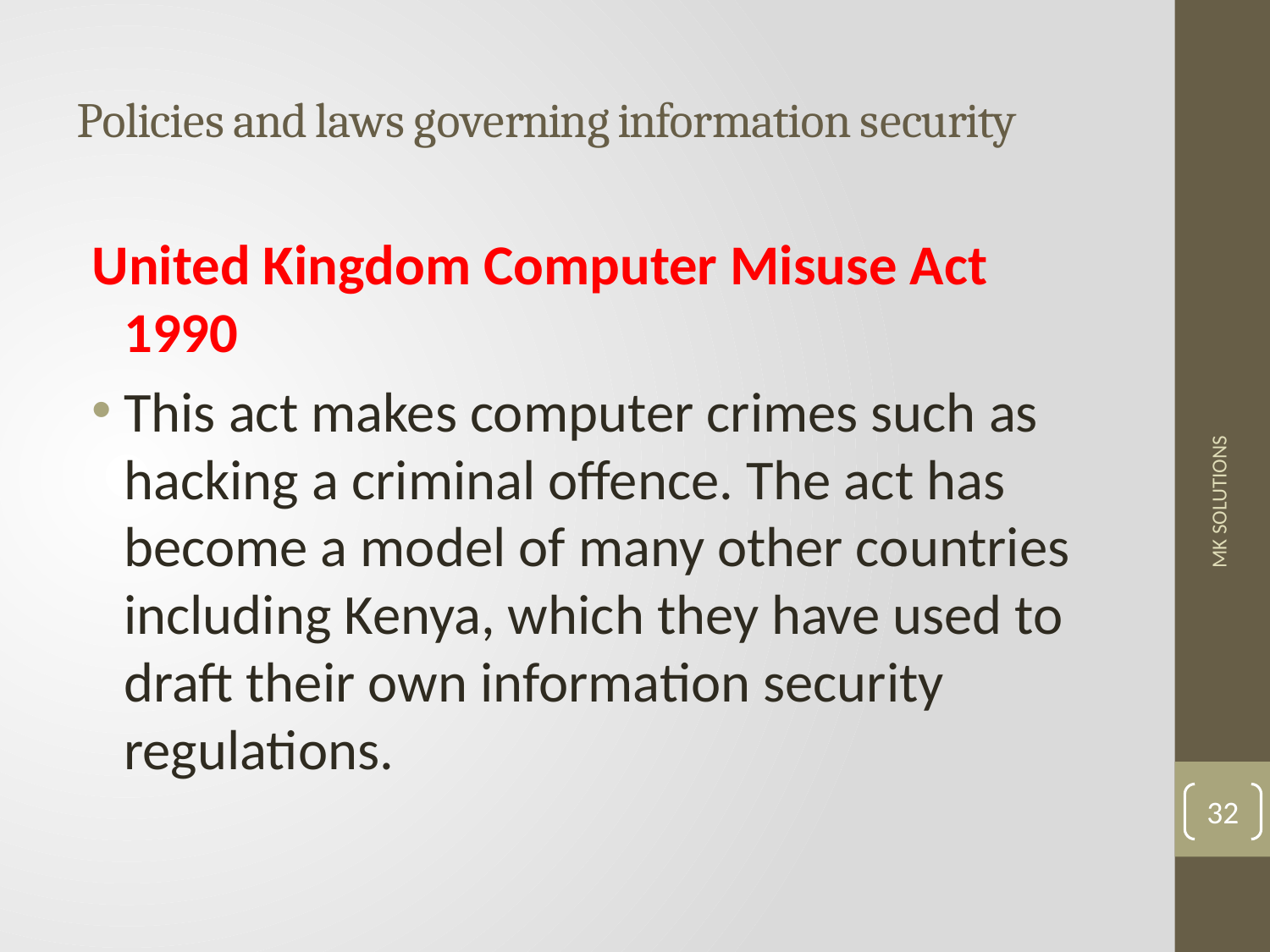

# Policies and laws governing information security
United Kingdom Computer Misuse Act 1990
This act makes computer crimes such as hacking a criminal offence. The act has become a model of many other countries including Kenya, which they have used to draft their own information security regulations.
MK SOLUTIONS
32